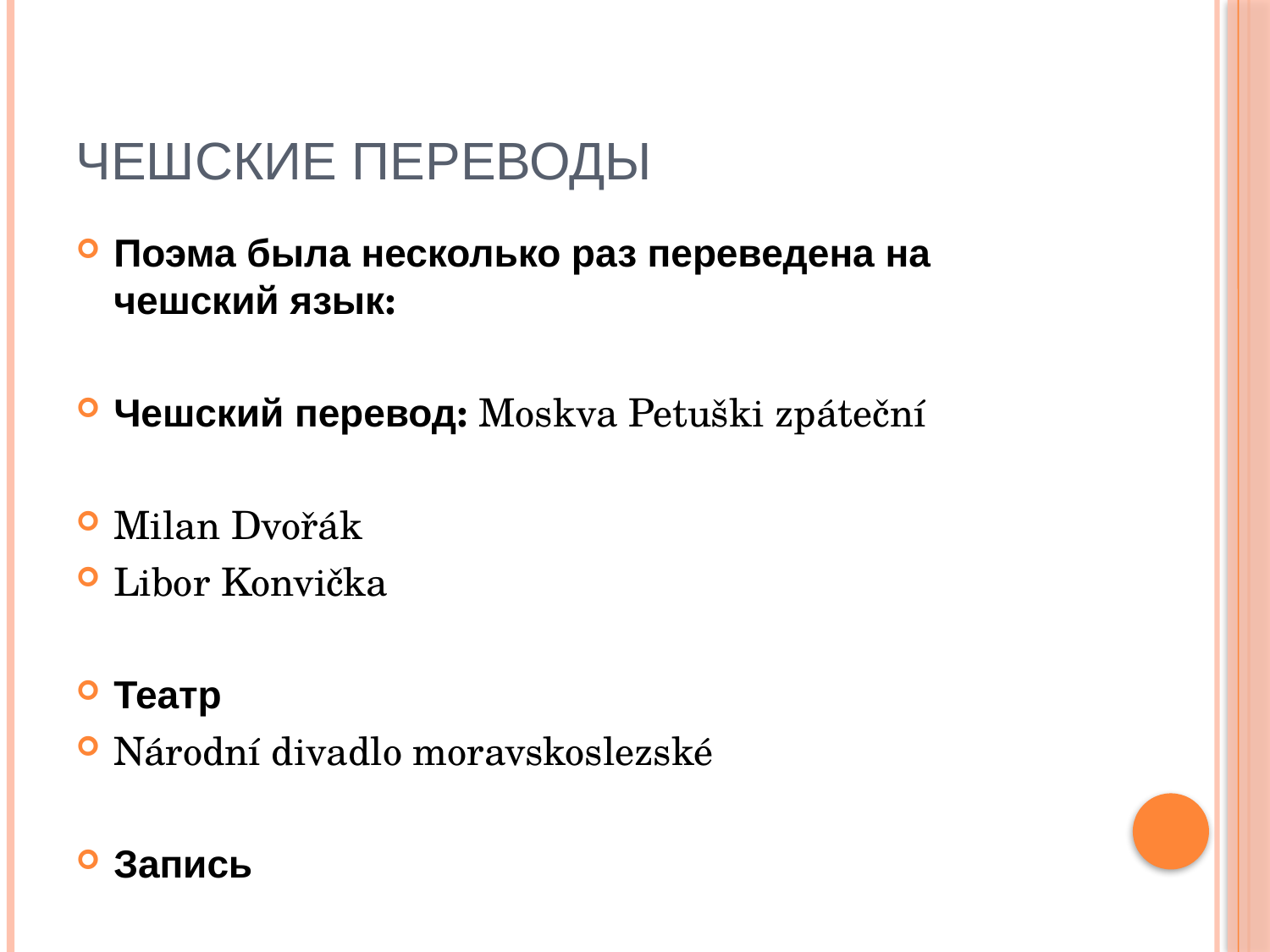

# Чешские переводы
Поэма была несколько раз переведена на чешский язык:

Чешский перевод: Moskva Petuški zpáteční

Milan Dvořák
Libor Konvička

Театр
Národní divadlo moravskoslezské

Запись